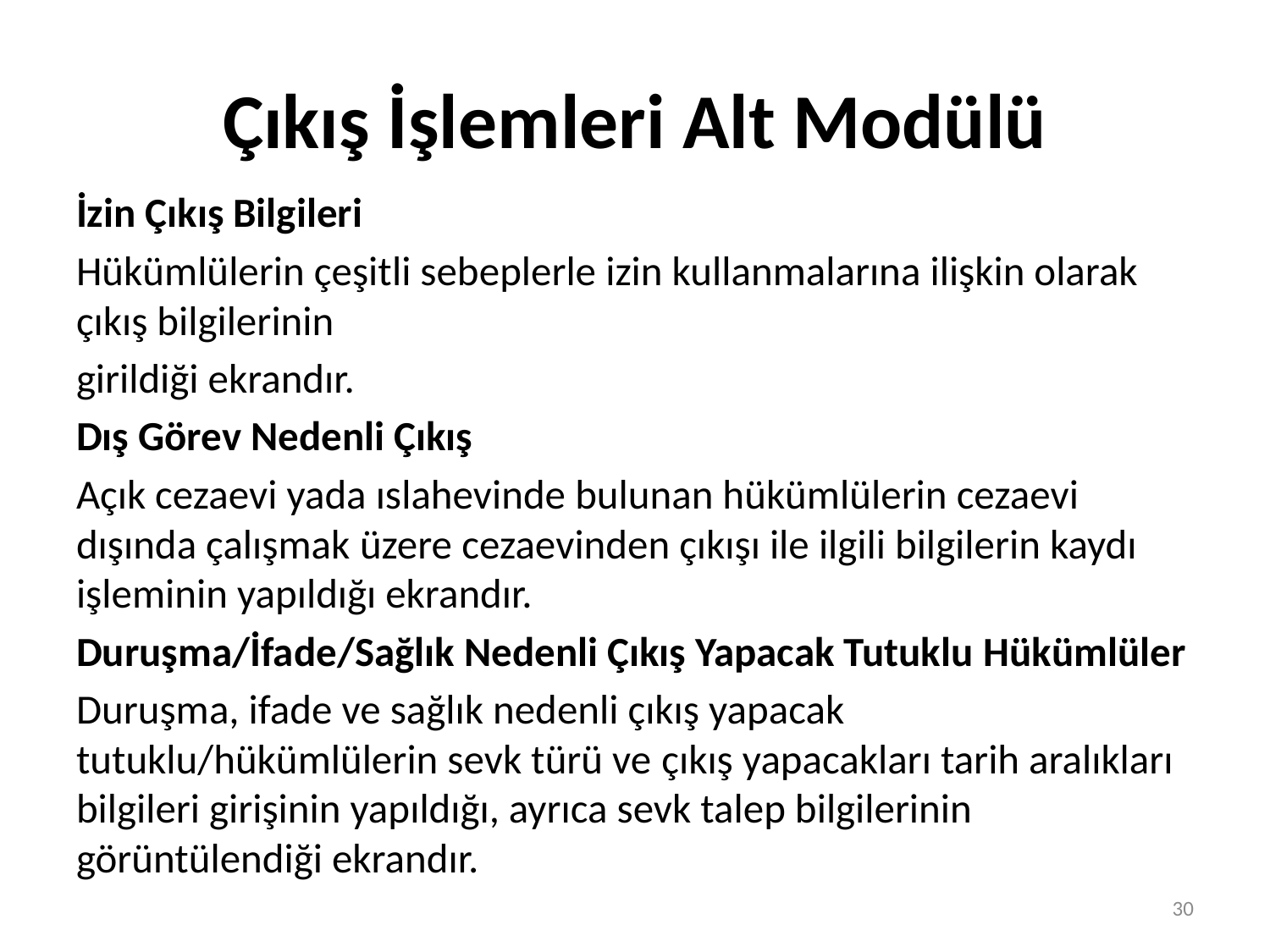

# Çıkış İşlemleri Alt Modülü
İzin Çıkış Bilgileri
Hükümlülerin çeşitli sebeplerle izin kullanmalarına ilişkin olarak çıkış bilgilerinin
girildiği ekrandır.
Dış Görev Nedenli Çıkış
Açık cezaevi yada ıslahevinde bulunan hükümlülerin cezaevi dışında çalışmak üzere cezaevinden çıkışı ile ilgili bilgilerin kaydı işleminin yapıldığı ekrandır.
Duruşma/İfade/Sağlık Nedenli Çıkış Yapacak Tutuklu Hükümlüler
Duruşma, ifade ve sağlık nedenli çıkış yapacak tutuklu/hükümlülerin sevk türü ve çıkış yapacakları tarih aralıkları bilgileri girişinin yapıldığı, ayrıca sevk talep bilgilerinin görüntülendiği ekrandır.
30